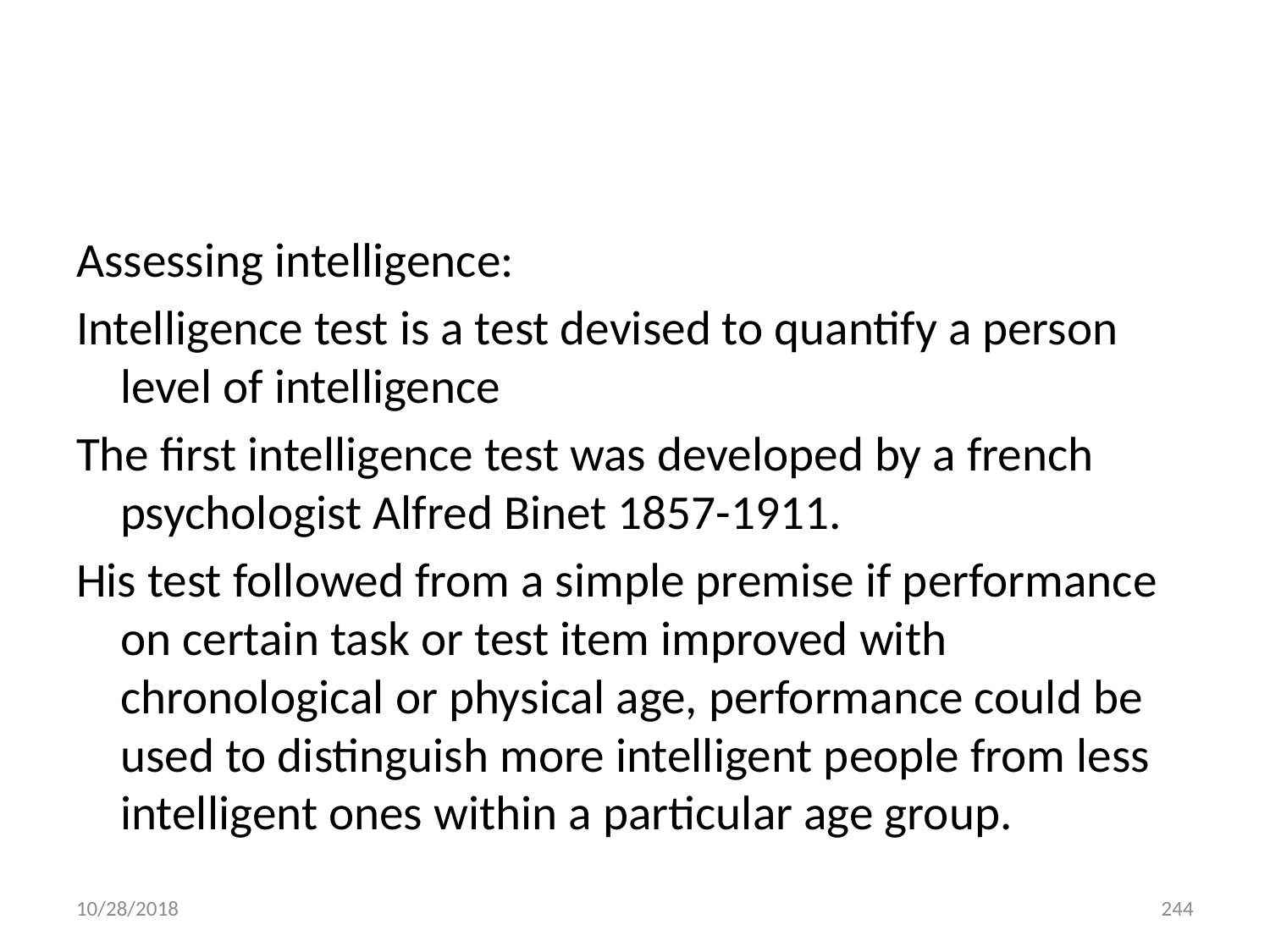

#
Assessing intelligence:
Intelligence test is a test devised to quantify a person level of intelligence
The first intelligence test was developed by a french psychologist Alfred Binet 1857-1911.
His test followed from a simple premise if performance on certain task or test item improved with chronological or physical age, performance could be used to distinguish more intelligent people from less intelligent ones within a particular age group.
10/28/2018
244